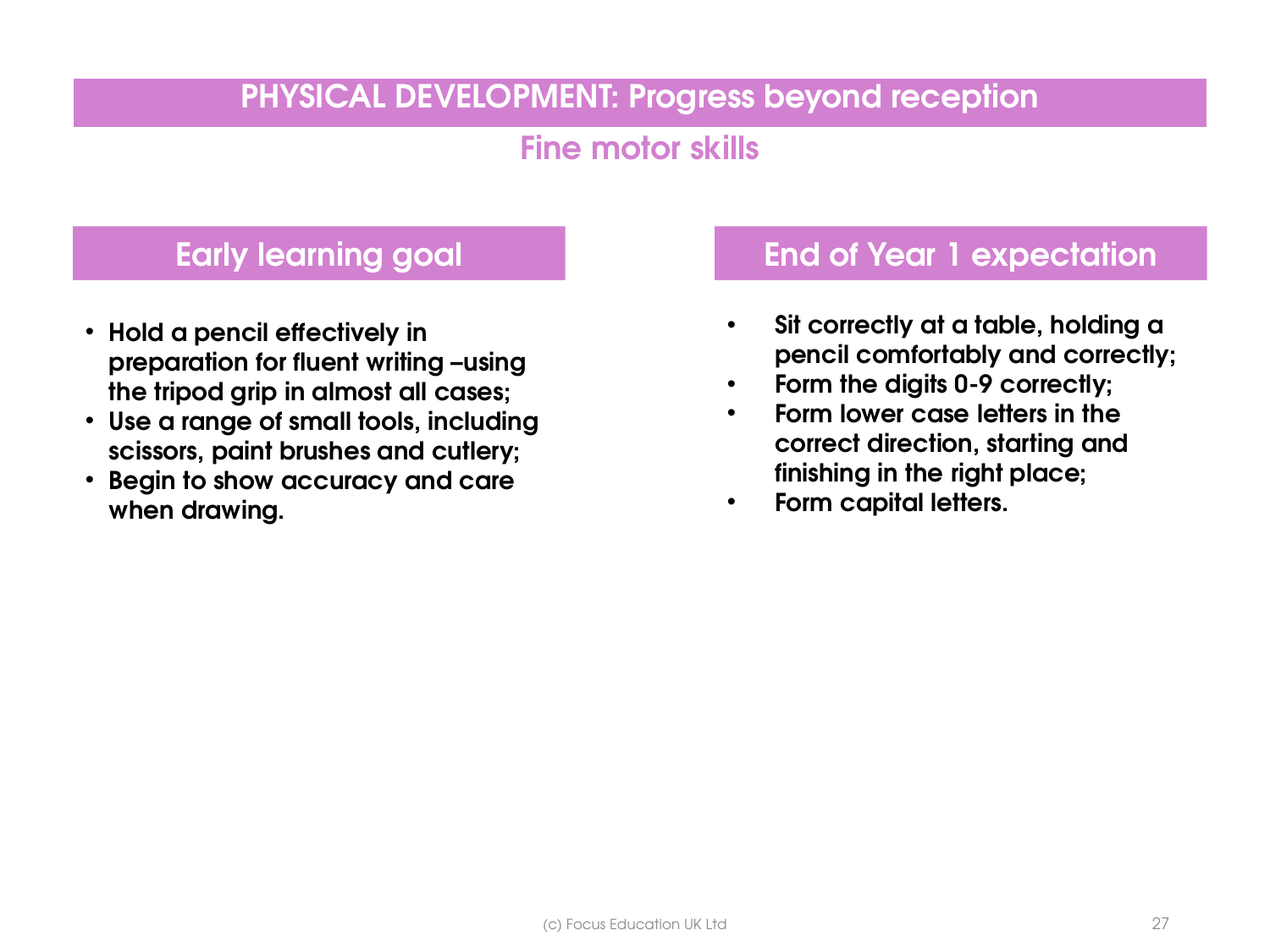

| PHYSICAL DEVELOPMENT: Progress beyond reception |
| --- |
| Fine motor skills |
Early learning goal
End of Year 1 expectation

Sit correctly at a table, holding a pencil comfortably and correctly;
Form the digits 0-9 correctly;
Form lower case letters in the correct direction, starting and finishing in the right place;
Form capital letters.

Hold a pencil effectively in preparation for fluent writing –using the tripod grip in almost all cases;
Use a range of small tools, including scissors, paint brushes and cutlery;
Begin to show accuracy and care when drawing.
27
(c) Focus Education UK Ltd